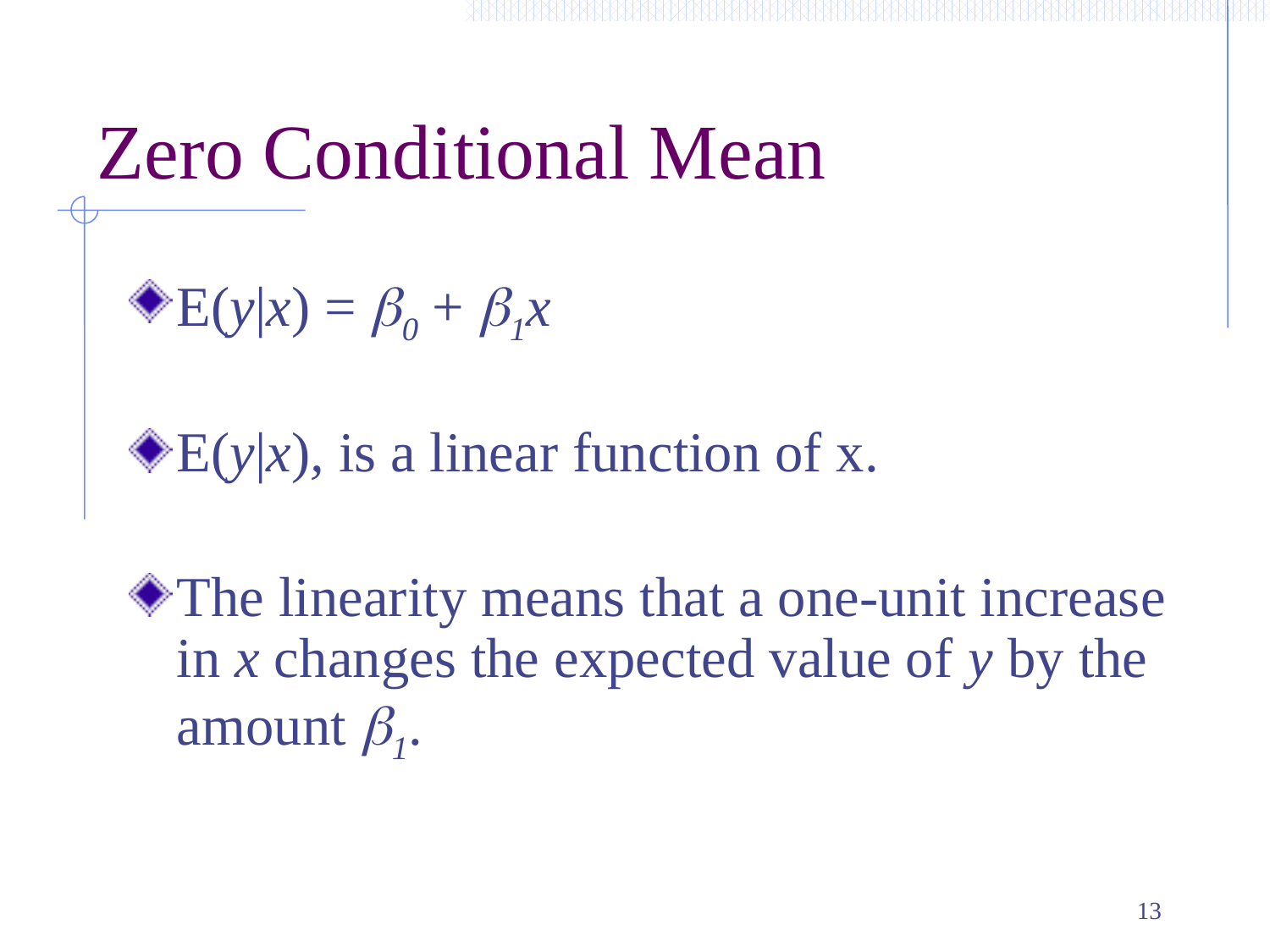

# Zero Conditional Mean
E(y|x) = β0 + β1x

E(y|x), is a linear function of x.

The linearity means that a one-unit increase in x changes the expected value of y by the amount β1.

13